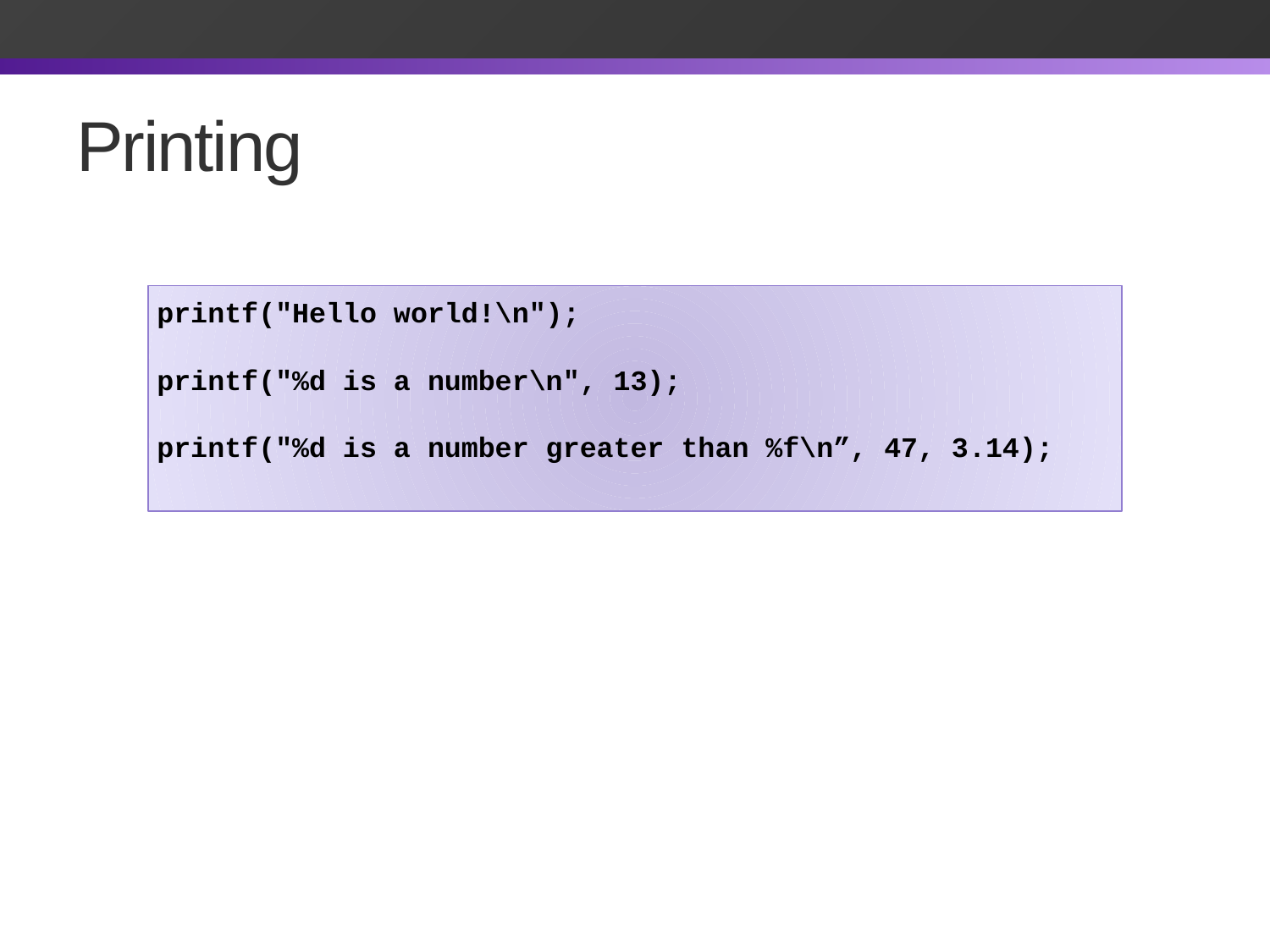

# Printing
printf("Hello world!\n");

printf("%d is a number\n", 13);

printf("%d is a number greater than %f\n”, 47, 3.14);